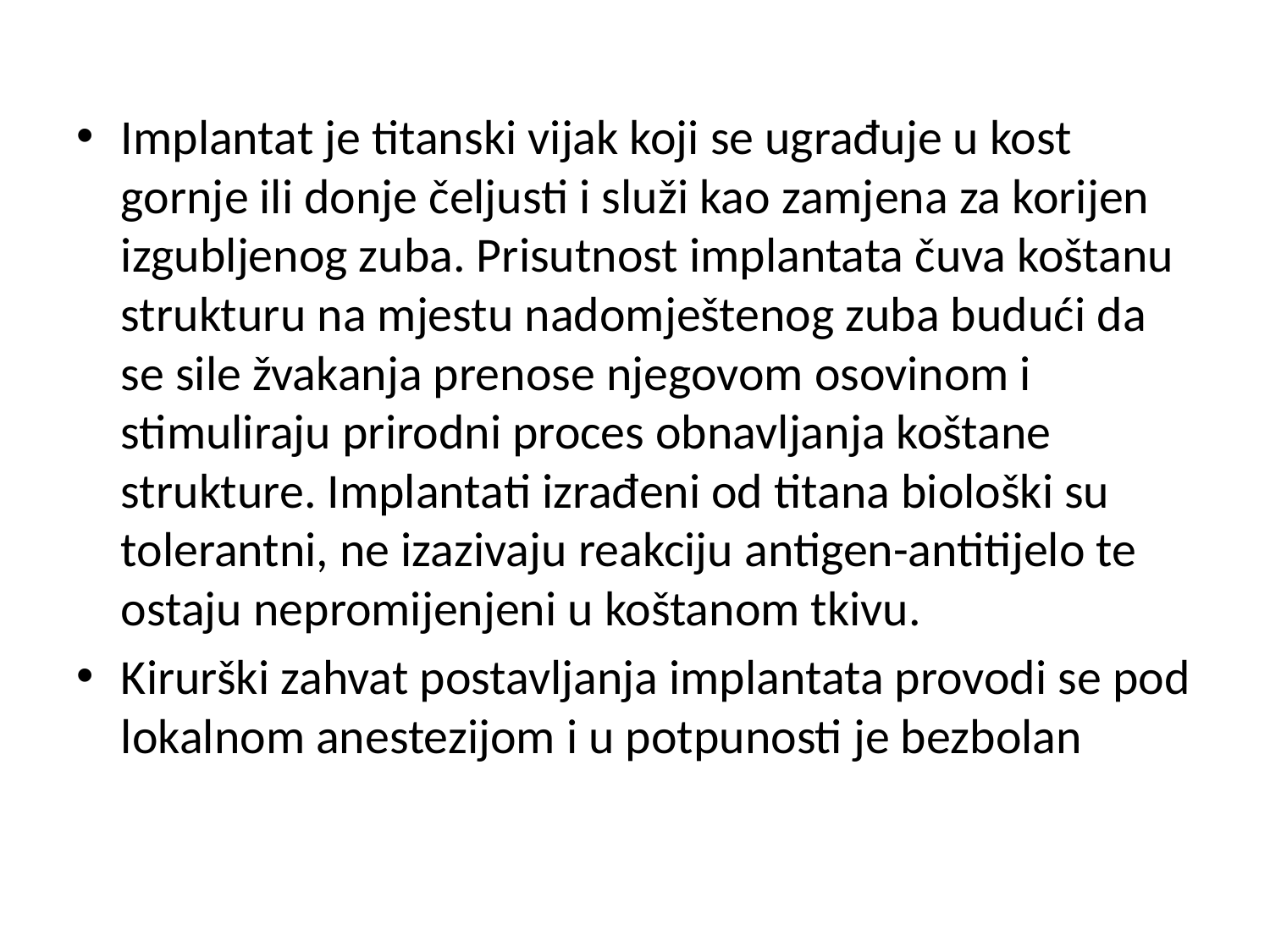

#
Implantat je titanski vijak koji se ugrađuje u kost gornje ili donje čeljusti i služi kao zamjena za korijen izgubljenog zuba. Prisutnost implantata čuva koštanu strukturu na mjestu nadomještenog zuba budući da se sile žvakanja prenose njegovom osovinom i stimuliraju prirodni proces obnavljanja koštane strukture. Implantati izrađeni od titana biološki su tolerantni, ne izazivaju reakciju antigen-antitijelo te ostaju nepromijenjeni u koštanom tkivu.
Kirurški zahvat postavljanja implantata provodi se pod lokalnom anestezijom i u potpunosti je bezbolan